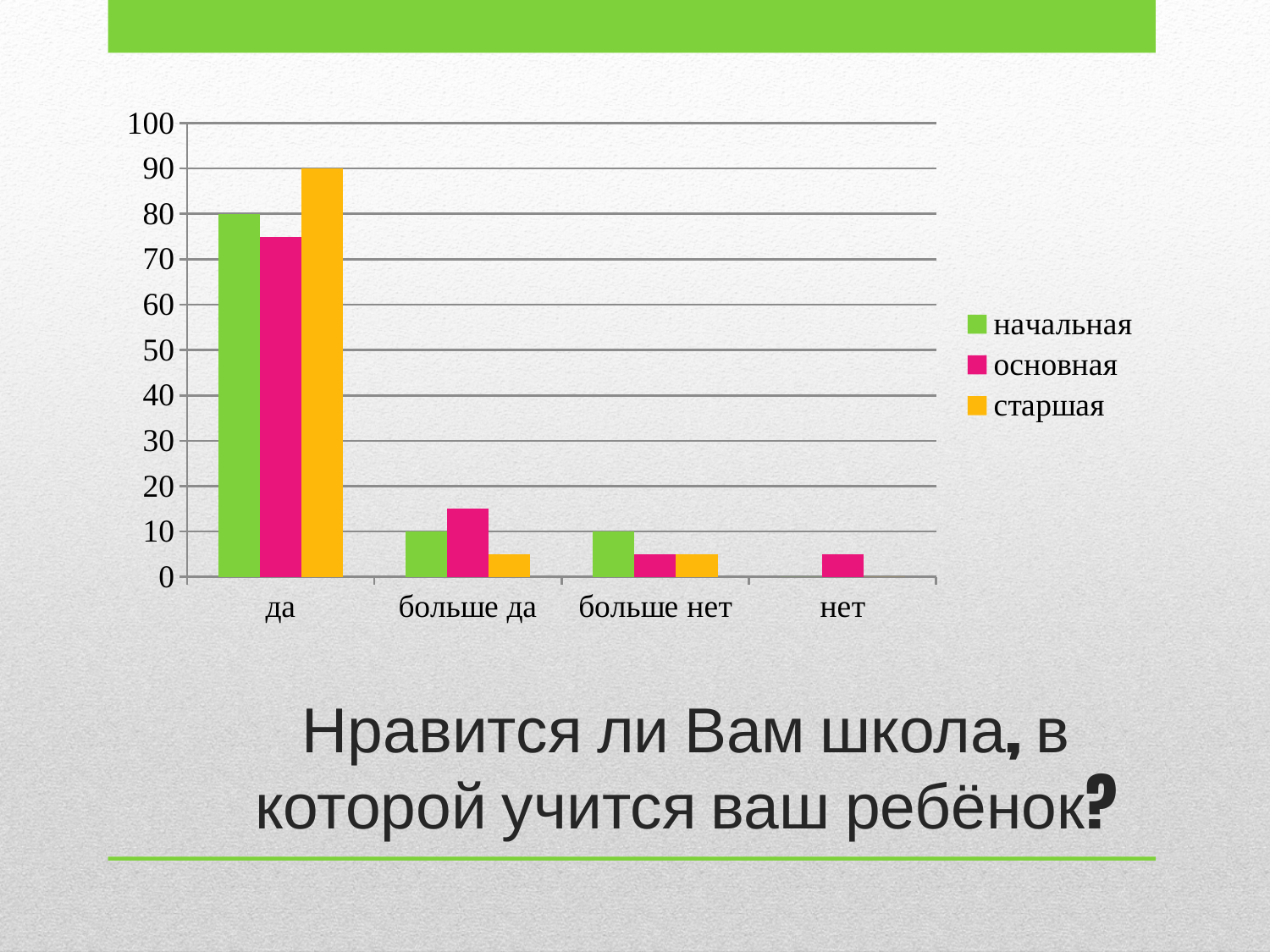

### Chart

| Category | начальная | основная | старшая |
|---|---|---|---|
| да | 80.0 | 75.0 | 90.0 |
| больше да | 10.0 | 15.0 | 5.0 |
| больше нет | 10.0 | 5.0 | 5.0 |
| нет | 0.0 | 5.0 | 0.0 |
# Нравится ли Вам школа, в которой учится ваш ребёнок?